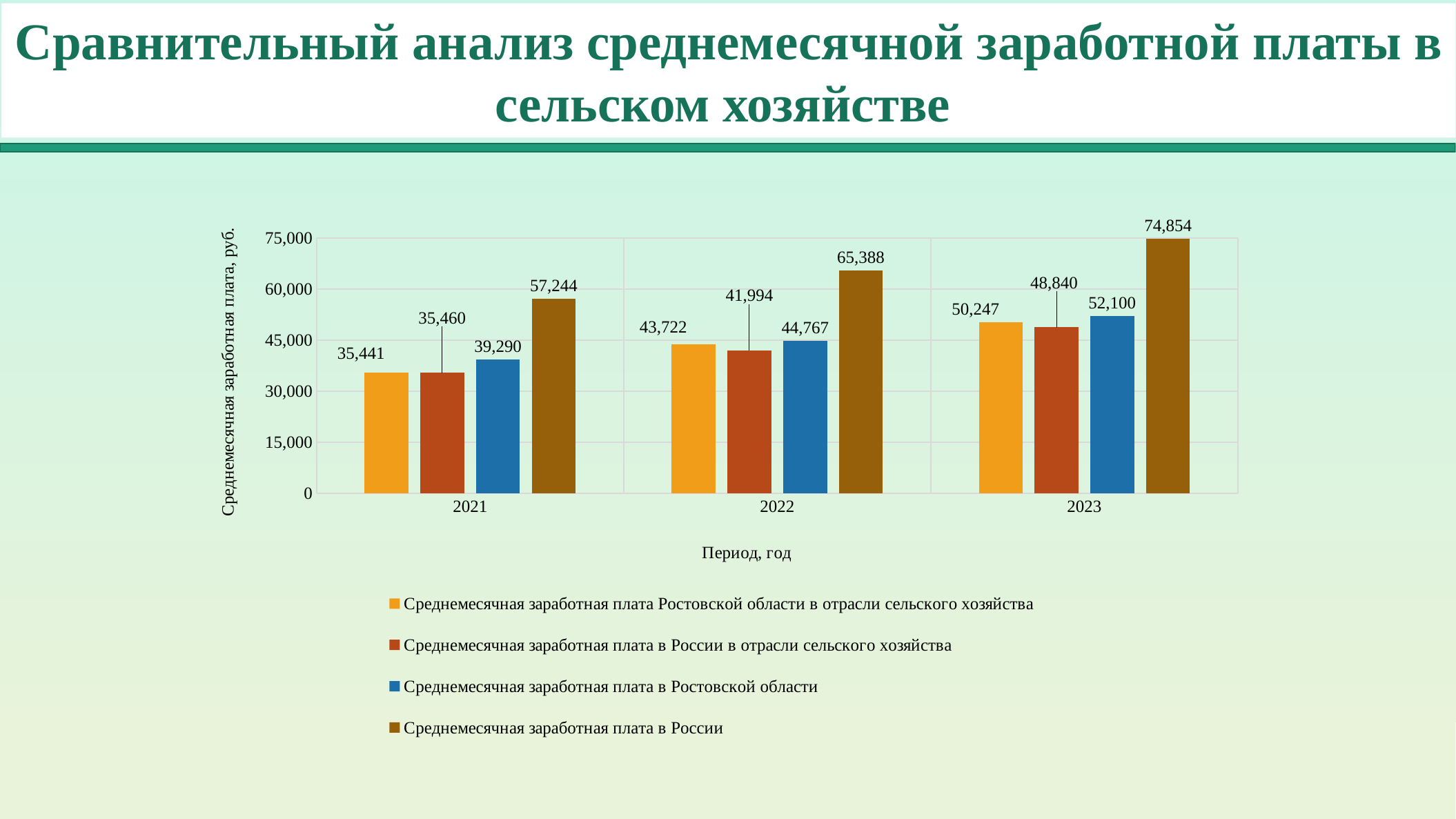

Сравнительный анализ среднемесячной заработной платы в сельском хозяйстве

### Chart

| Category | Среднемесячная заработная плата Ростовской области в отрасли сельского хозяйства | Среднемесячная заработная плата в России в отрасли сельского хозяйства | Среднемесячная заработная плата в Ростовской области | Среднемесячная заработная плата в России |
|---|---|---|---|---|
| 2021 | 35441.0 | 35460.0 | 39290.0 | 57244.0 |
| 2022 | 43722.0 | 41994.0 | 44767.0 | 65388.0 |
| 2023 | 50247.0 | 48840.0 | 52100.0 | 74854.0 |